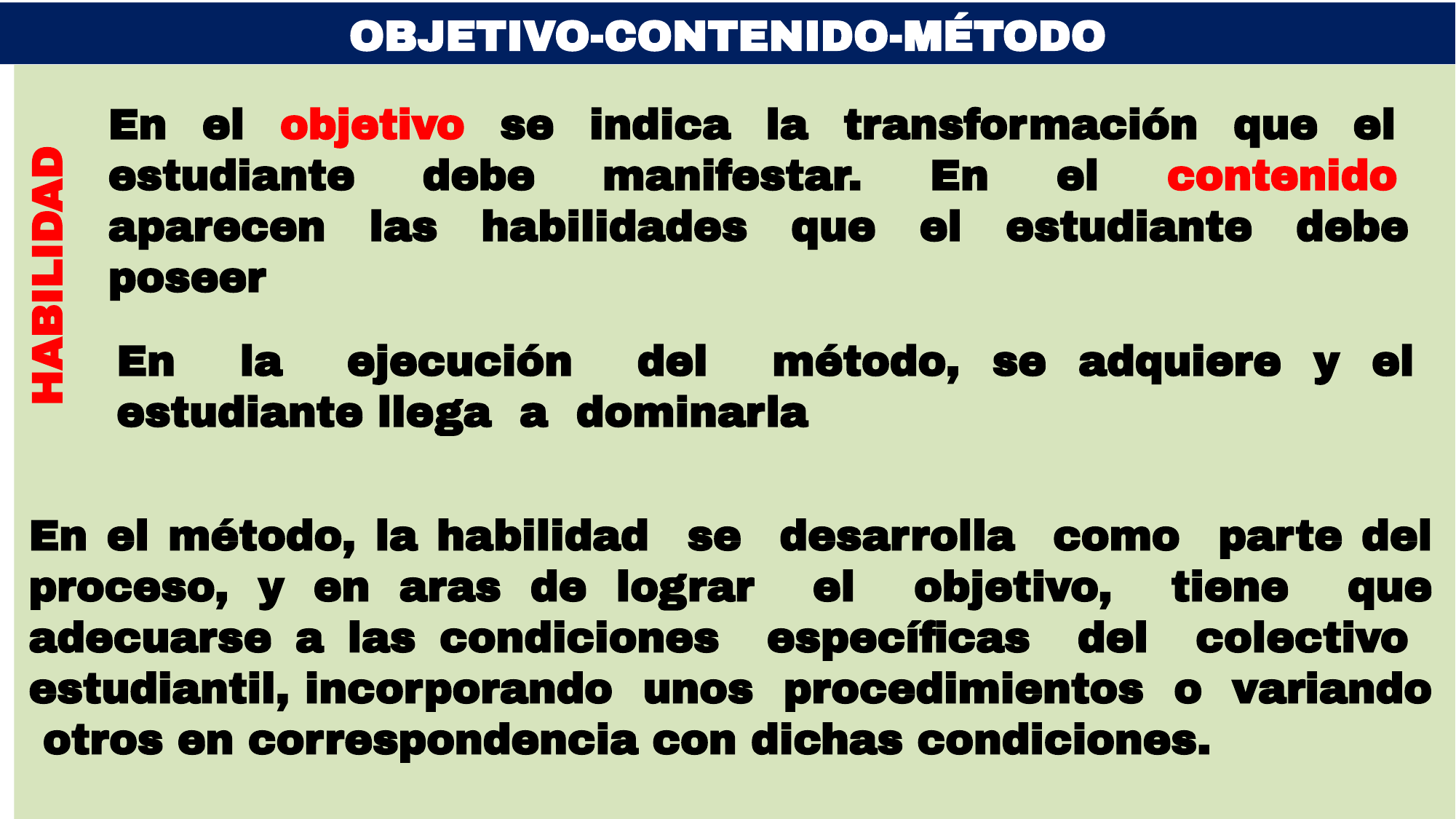

OBJETIVO-CONTENIDO-MÉTODO

En el objetivo se indica la transformación que el  estudiante  debe  manifestar.  En  el  contenido  aparecen  las  habilidades  que  el  estudiante  debe  poseer
HABILIDAD
En  la  ejecución  del  método, se adquiere y el estudiante llega  a  dominarla
En el método, la habilidad  se  desarrolla  como  parte del proceso, y en aras de lograr  el  objetivo,  tiene  que adecuarse a las condiciones  específicas  del  colectivo  estudiantil, incorporando  unos  procedimientos  o  variando  otros en correspondencia con dichas condiciones.